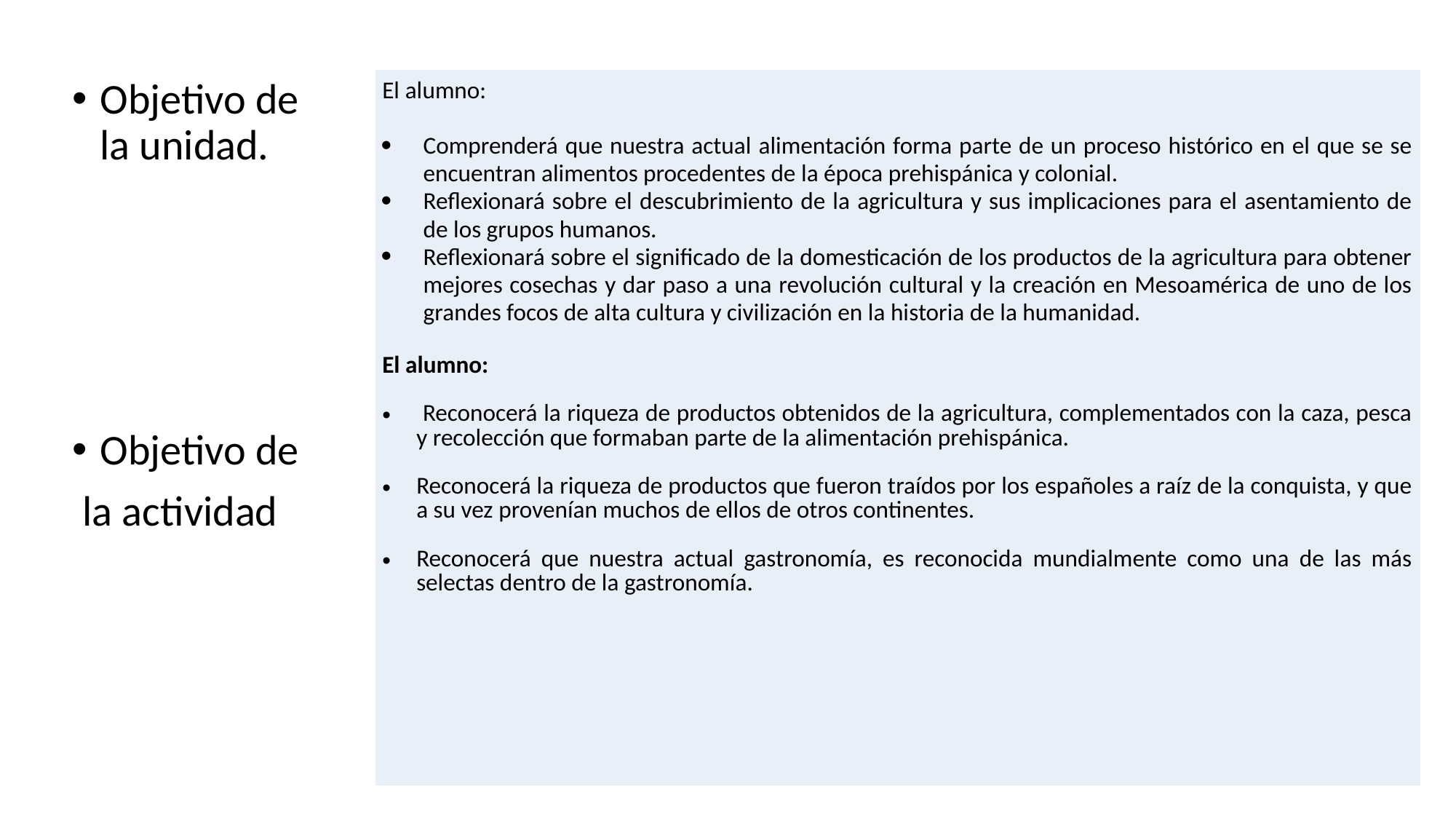

| El alumno:   Comprenderá que nuestra actual alimentación forma parte de un proceso histórico en el que se se encuentran alimentos procedentes de la época prehispánica y colonial. Reflexionará sobre el descubrimiento de la agricultura y sus implicaciones para el asentamiento de de los grupos humanos. Reflexionará sobre el significado de la domesticación de los productos de la agricultura para obtener mejores cosechas y dar paso a una revolución cultural y la creación en Mesoamérica de uno de los grandes focos de alta cultura y civilización en la historia de la humanidad. El alumno:   Reconocerá la riqueza de productos obtenidos de la agricultura, complementados con la caza, pesca y recolección que formaban parte de la alimentación prehispánica. Reconocerá la riqueza de productos que fueron traídos por los españoles a raíz de la conquista, y que a su vez provenían muchos de ellos de otros continentes. Reconocerá que nuestra actual gastronomía, es reconocida mundialmente como una de las más selectas dentro de la gastronomía. |
| --- |
Objetivo de la unidad.

Objetivo de
 la actividad